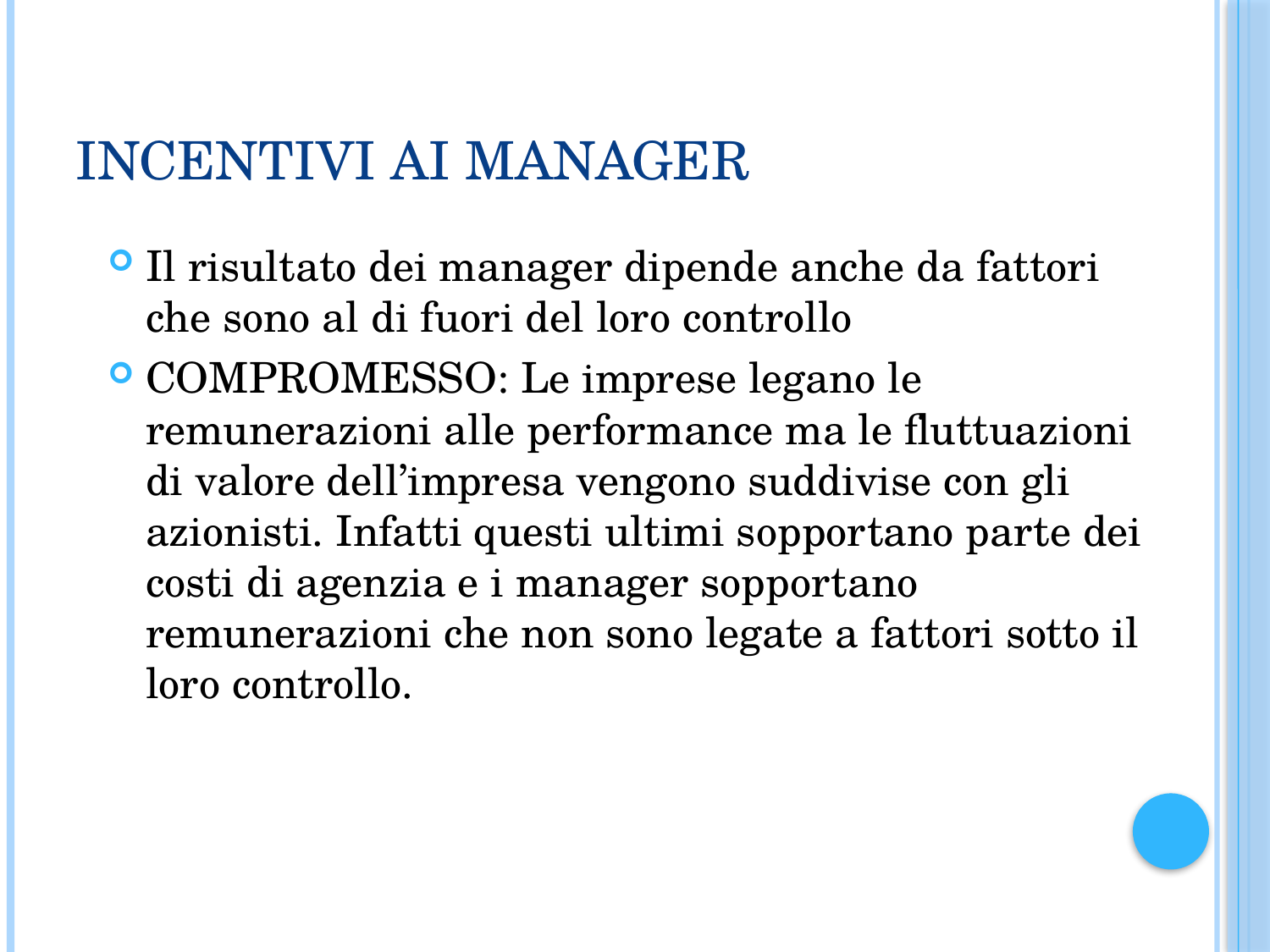

# Incentivi ai manager
Il risultato dei manager dipende anche da fattori che sono al di fuori del loro controllo
COMPROMESSO: Le imprese legano le remunerazioni alle performance ma le fluttuazioni di valore dell’impresa vengono suddivise con gli azionisti. Infatti questi ultimi sopportano parte dei costi di agenzia e i manager sopportano remunerazioni che non sono legate a fattori sotto il loro controllo.